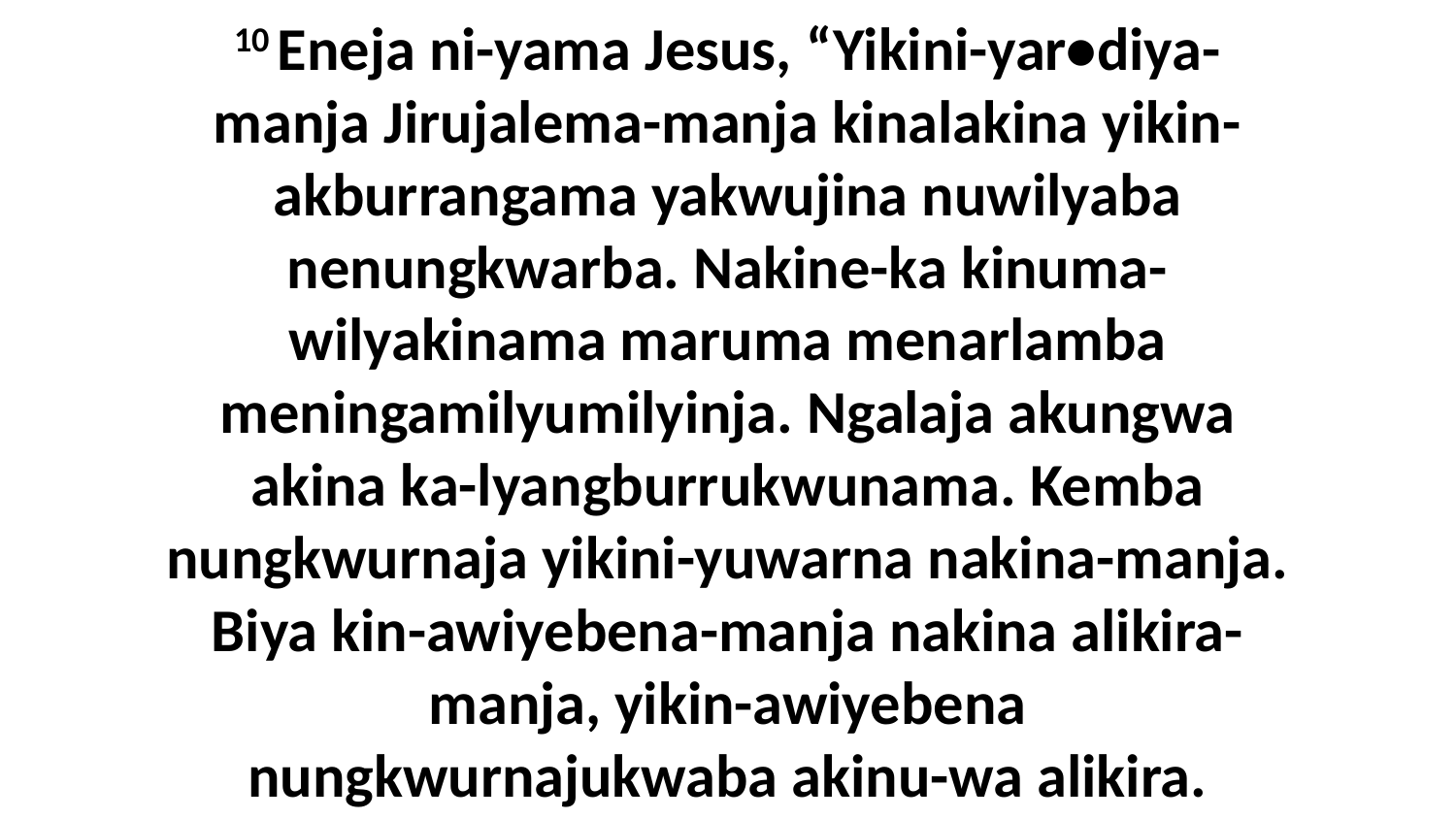

10 Eneja ni-yama Jesus, “Yikini-yar•diya-manja Jirujalema-manja kinalakina yikin-akburrangama yakwujina nuwilyaba nenungkwarba. Nakine-ka kinuma-wilyakinama maruma menarlamba meningamilyumilyinja. Ngalaja akungwa akina ka-lyangburrukwunama. Kemba nungkwurnaja yikini-yuwarna nakina-manja. Biya kin-awiyebena-manja nakina alikira-manja, yikin-awiyebena nungkwurnajukwaba akinu-wa alikira.